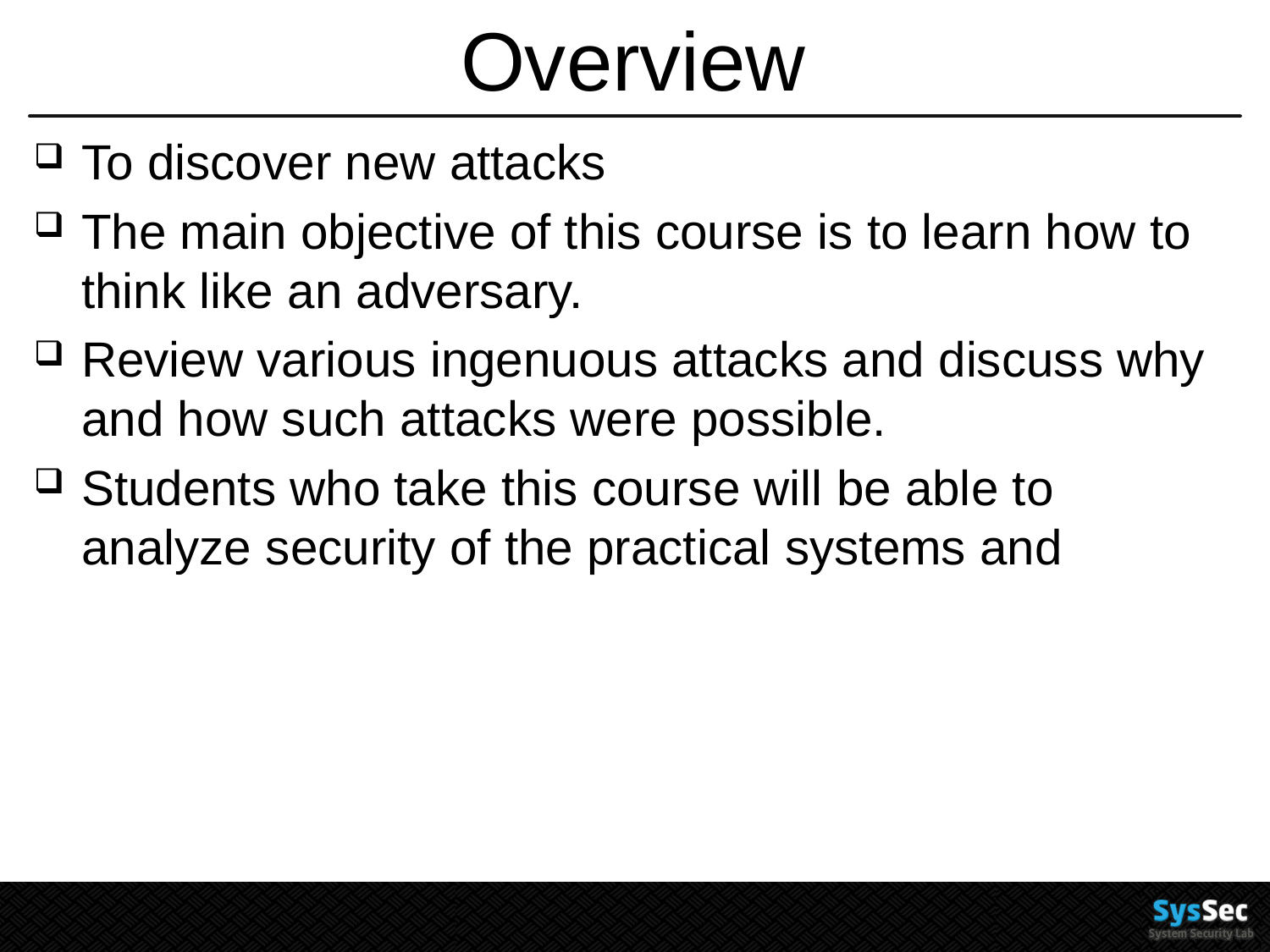

# Overview
To discover new attacks
The main objective of this course is to learn how to think like an adversary.
Review various ingenuous attacks and discuss why and how such attacks were possible.
Students who take this course will be able to analyze security of the practical systems and